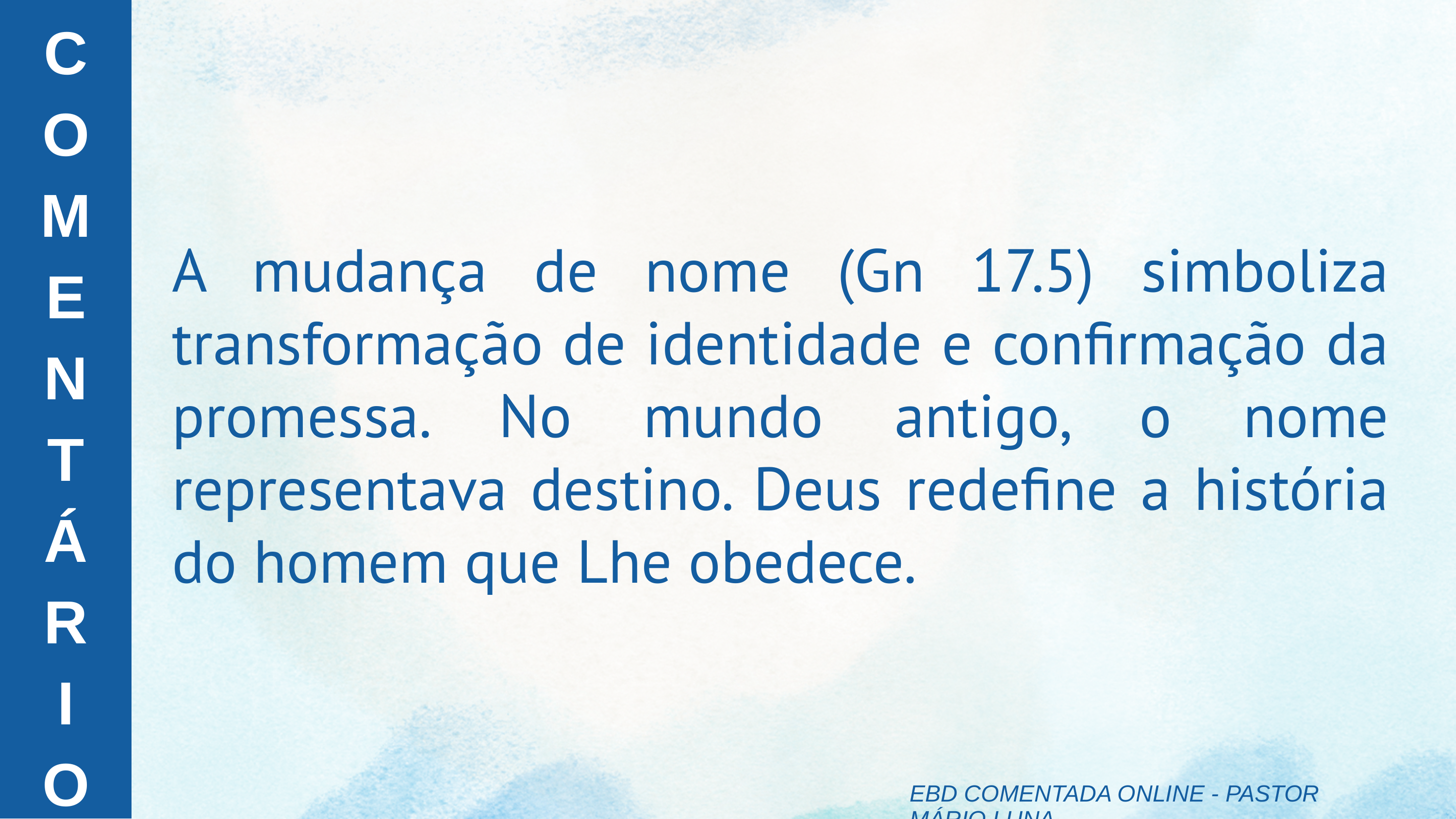

C
O
M
E
N
T
Á
R
I
O
A mudança de nome (Gn 17.5) simboliza transformação de identidade e confirmação da promessa. No mundo antigo, o nome representava destino. Deus redefine a história do homem que Lhe obedece.
EBD COMENTADA ONLINE - PASTOR MÁRIO LUNA